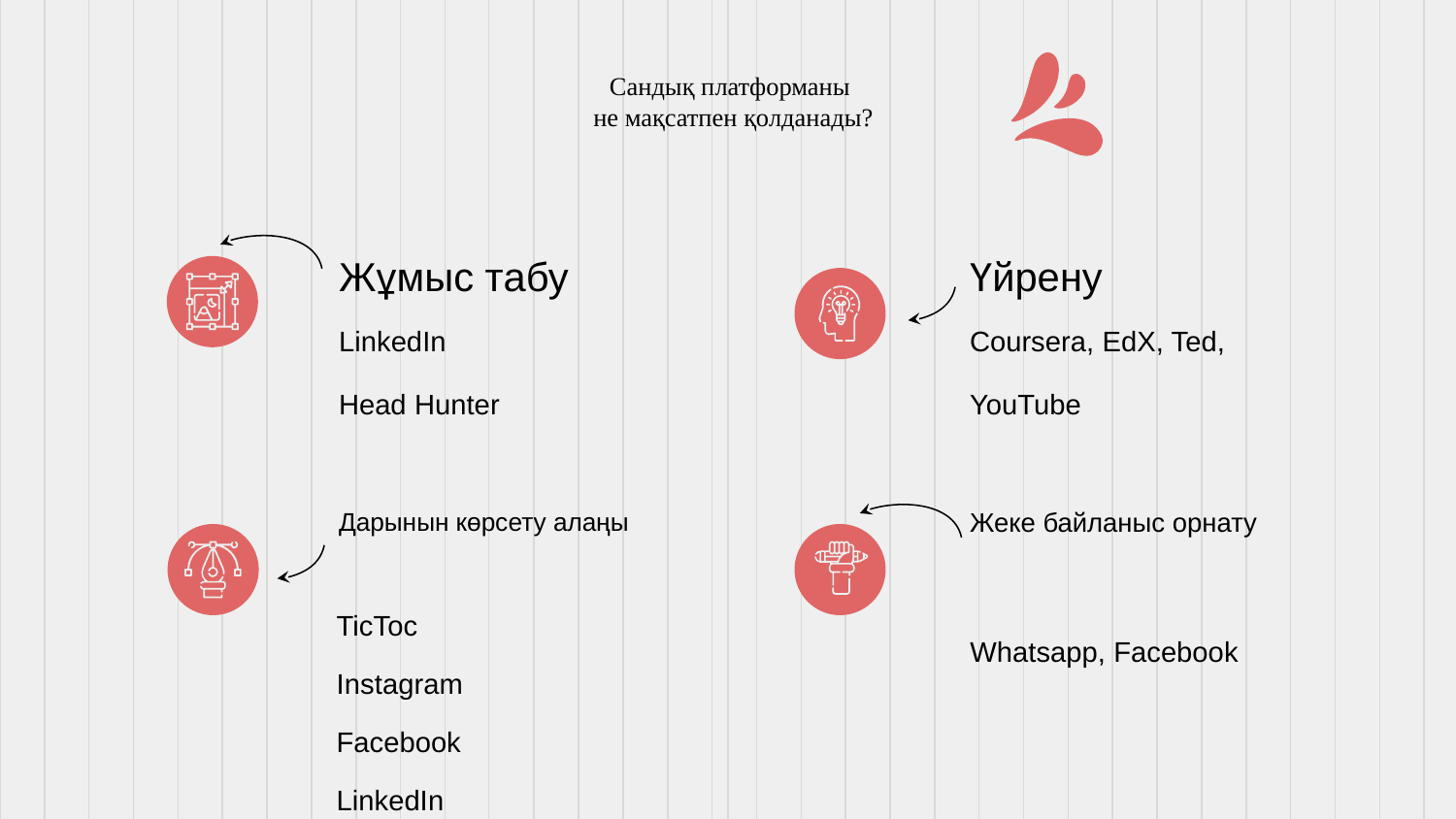

# Сандық платформаны не мақсатпен қолданады?

Жұмыс табу
Үйрену

LinkedIn
Head Hunter
Coursera, EdX, Ted,
YouTube

Дарынын көрсету алаңы
Жеке байланыс орнату

TicToc
Instagram
Facebook
LinkedIn
Whatsapp, Facebook